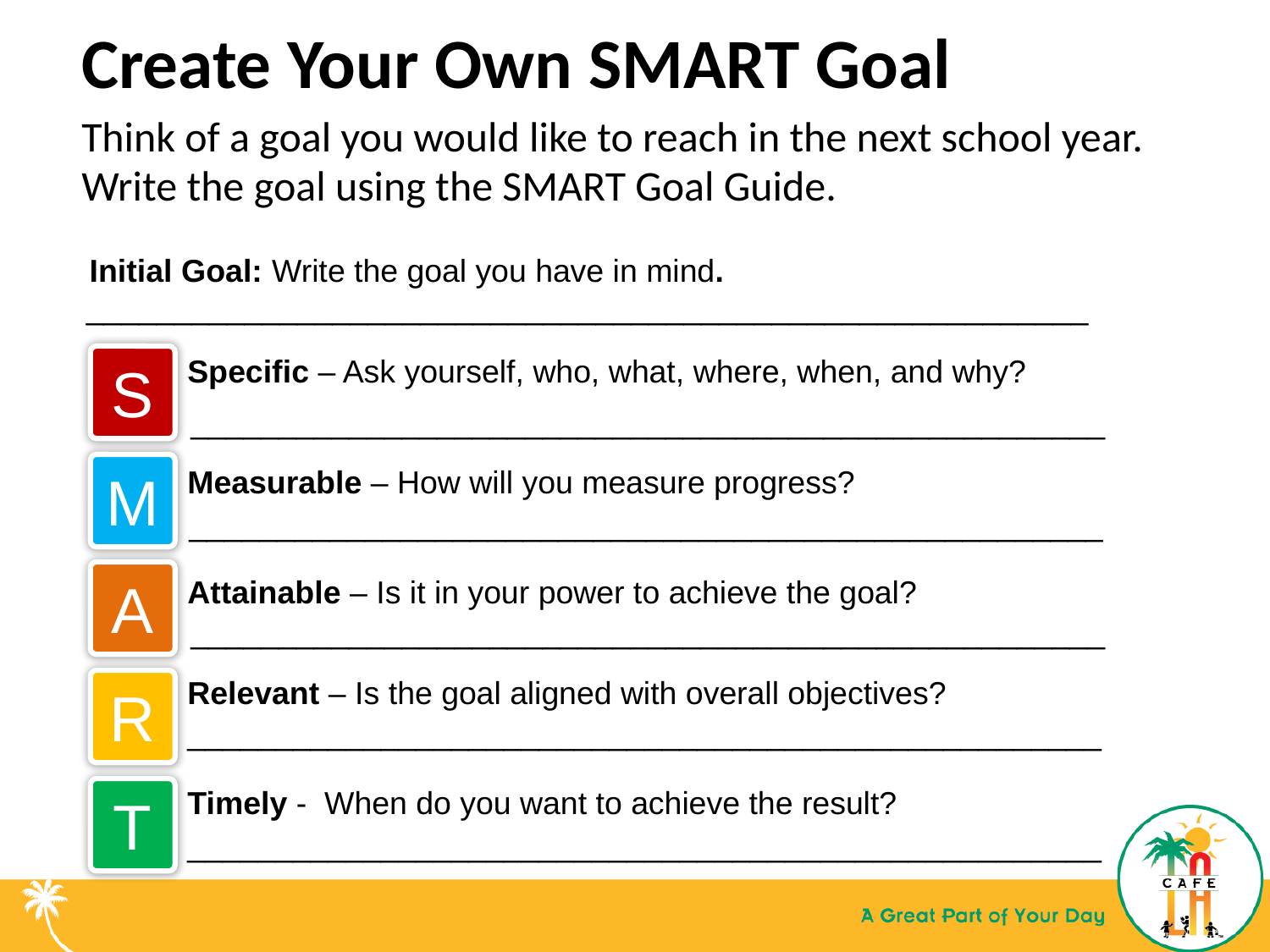

# Create Your Own SMART Goal
Think of a goal you would like to reach in the next school year. Write the goal using the SMART Goal Guide.

Initial Goal: Write the goal you have in mind.
_________________________________________________________
Specific – Ask yourself, who, what, where, when, and why?
S
____________________________________________________
M
Measurable – How will you measure progress?
____________________________________________________
A
Attainable – Is it in your power to achieve the goal?
____________________________________________________
Relevant – Is the goal aligned with overall objectives?
R
____________________________________________________
Timely -  When do you want to achieve the result?
T
____________________________________________________